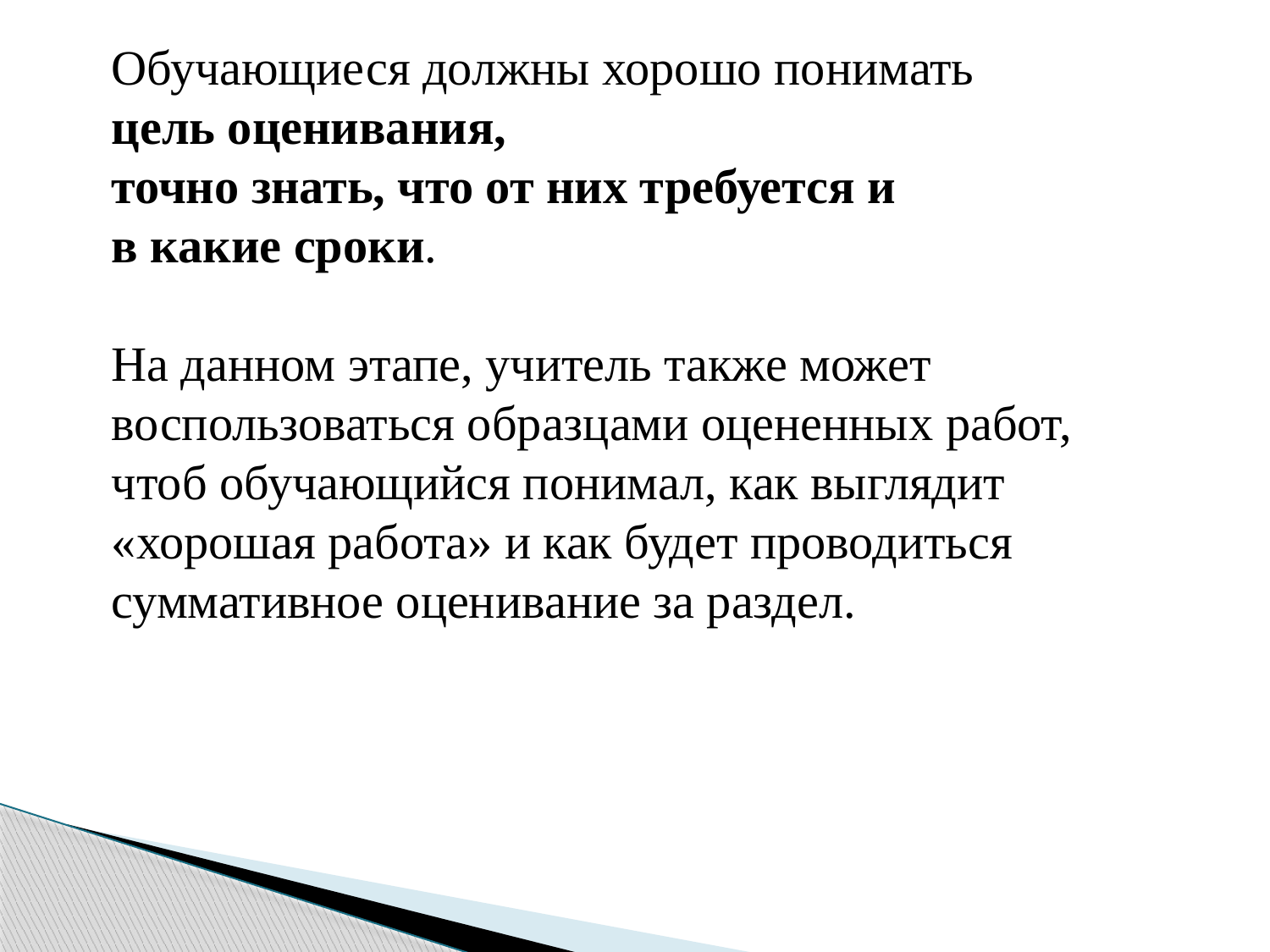

Обучающиеся должны хорошо понимать
цель оценивания,
точно знать, что от них требуется и
в какие сроки.

На данном этапе, учитель также может воспользоваться образцами оцененных работ, чтоб обучающийся понимал, как выглядит «хорошая работа» и как будет проводиться суммативное оценивание за раздел.